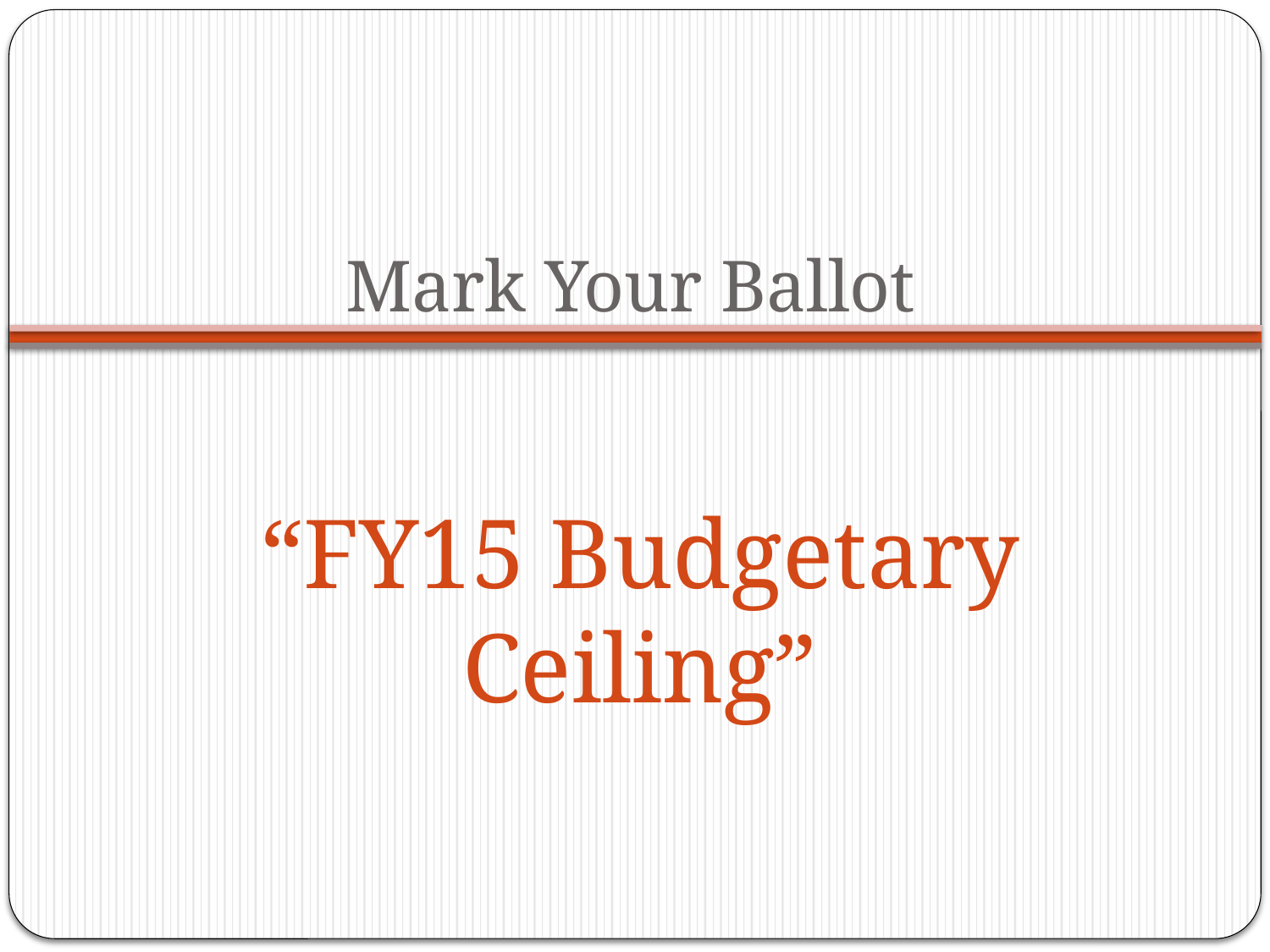

# Mark Your Ballot
“FY15 Budgetary Ceiling”